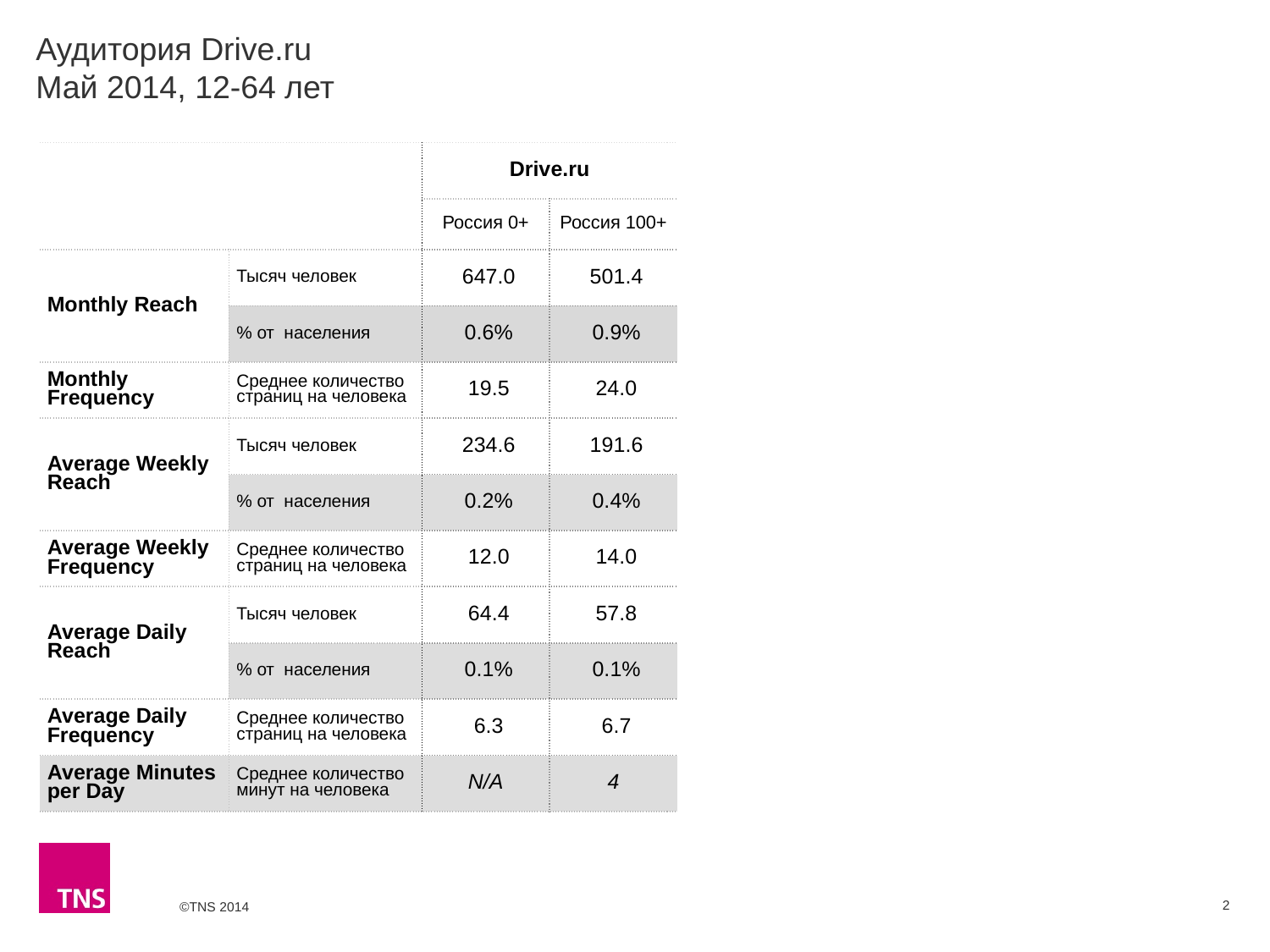

# Аудитория Drive.ru Май 2014, 12-64 лет
|  |  | Drive.ru |  |
| --- | --- | --- | --- |
|  |  | Россия 0+ | Россия 100+ |
| Monthly Reach | Тысяч человек | 647.0 | 501.4 |
|  | % от населения | 0.6% | 0.9% |
| Monthly Frequency | Среднее количество страниц на человека | 19.5 | 24.0 |
| Average Weekly Reach | Тысяч человек | 234.6 | 191.6 |
|  | % от населения | 0.2% | 0.4% |
| Average Weekly Frequency | Среднее количество страниц на человека | 12.0 | 14.0 |
| Average Daily Reach | Тысяч человек | 64.4 | 57.8 |
|  | % от населения | 0.1% | 0.1% |
| Average Daily Frequency | Среднее количество страниц на человека | 6.3 | 6.7 |
| Average Minutes per Day | Среднее количество минут на человека | N/A | 4 |
2